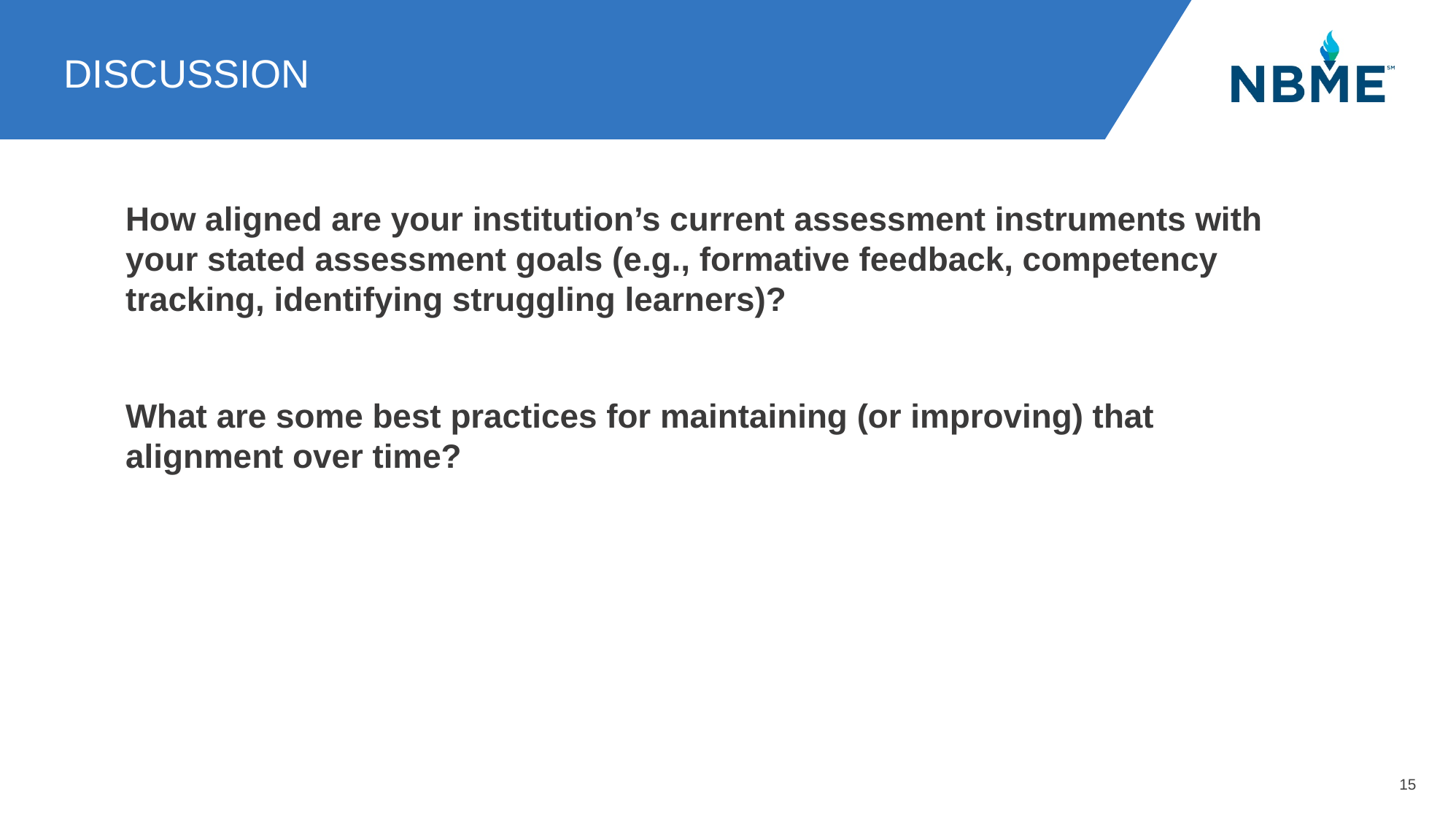

# Discussion
How aligned are your institution’s current assessment instruments with your stated assessment goals (e.g., formative feedback, competency tracking, identifying struggling learners)?

What are some best practices for maintaining (or improving) that alignment over time?

15